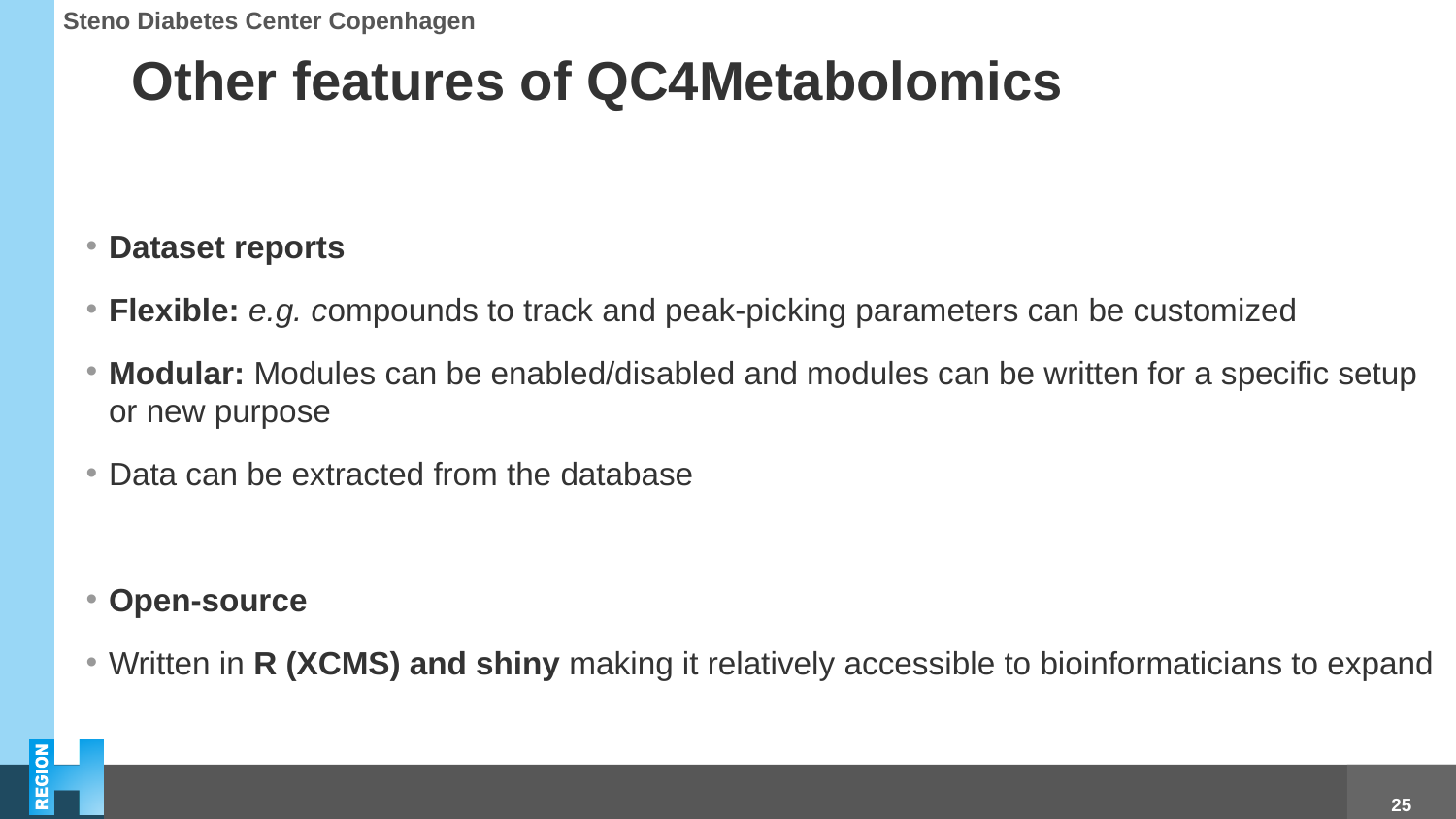

# Other features of QC4Metabolomics
Dataset reports
Flexible: e.g. compounds to track and peak-picking parameters can be customized
Modular: Modules can be enabled/disabled and modules can be written for a specific setup or new purpose
Data can be extracted from the database

Open-source
Written in R (XCMS) and shiny making it relatively accessible to bioinformaticians to expand
25